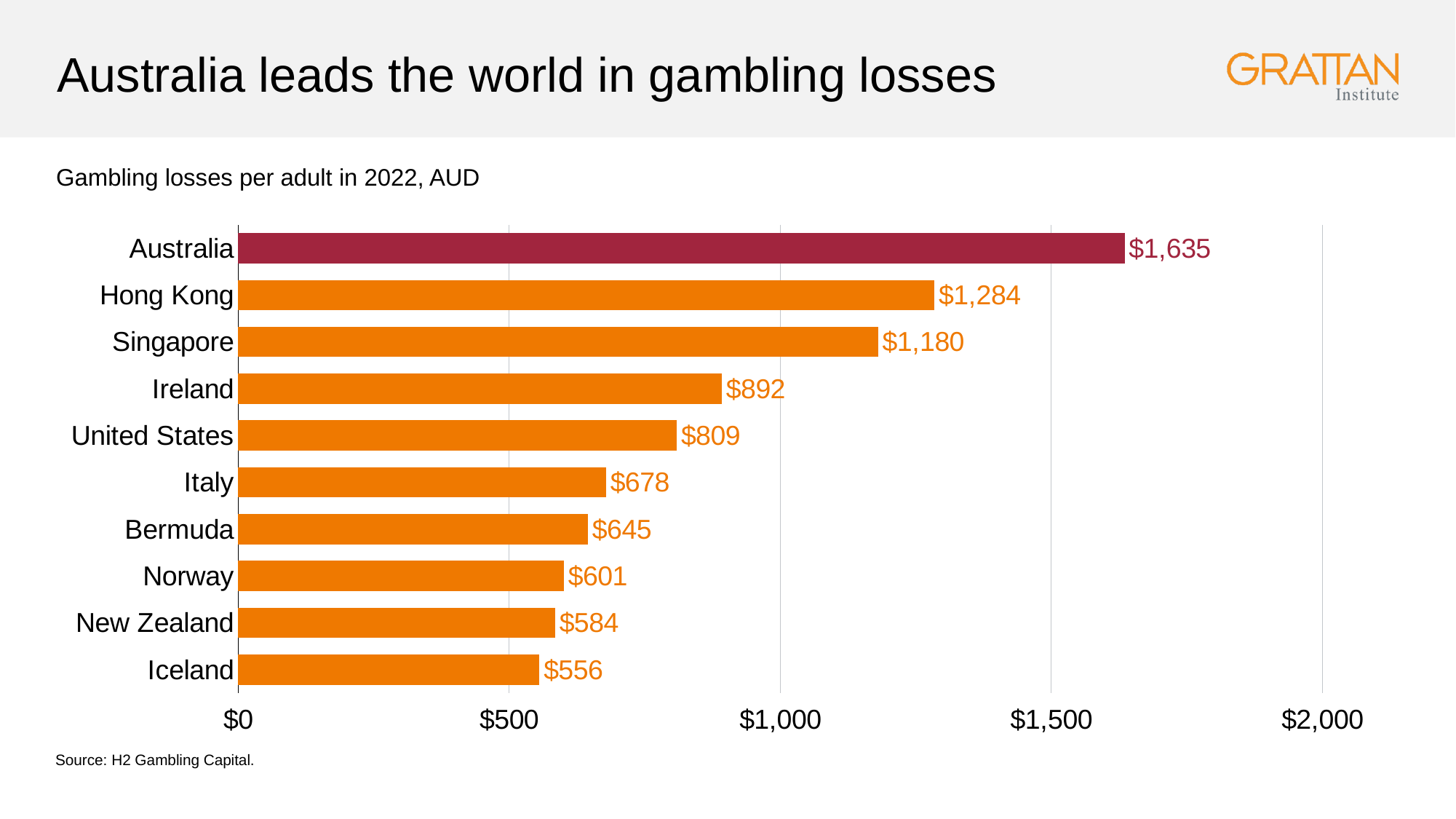

# Australia leads the world in gambling losses
Gambling losses per adult in 2022, AUD

### Chart

| Category | AUD |
|---|---|
| Australia | 1635.0367064920108 |
| Hong Kong | 1284.424931625162 |
| Singapore | 1180.4807830718296 |
| Ireland | 892.1980711098315 |
| United States | 809.1550309486109 |
| Italy | 678.4079458759177 |
| Bermuda | 645.2857348495753 |
| Norway | 600.6477616237224 |
| New Zealand | 584.4537210306607 |
| Iceland | 555.6211314236361 |
Source: H2 Gambling Capital.